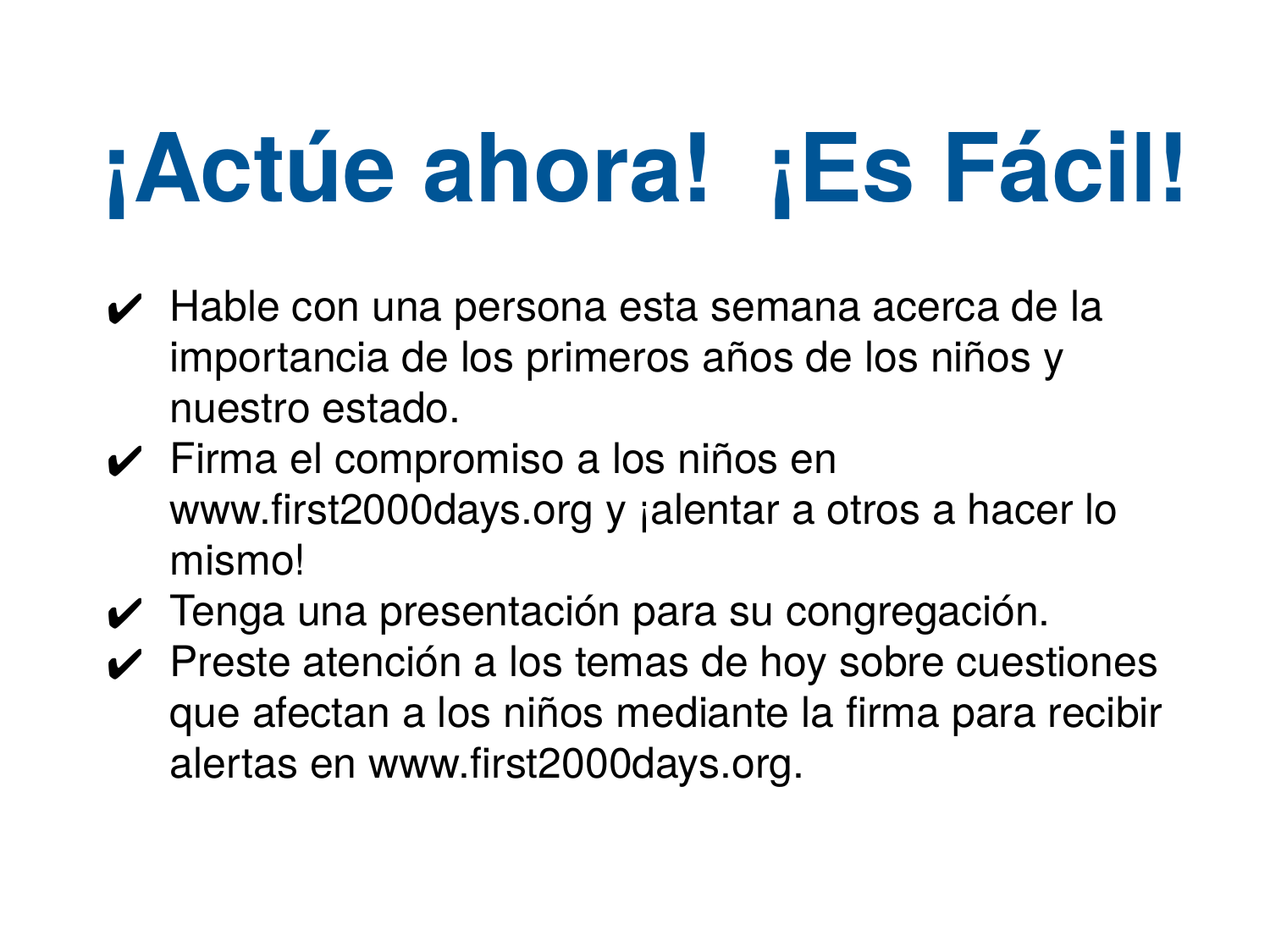

¡Actúe ahora!  ¡Es Fácil!
Hable con una persona esta semana acerca de la importancia de los primeros años de los niños y nuestro estado.
Firma el compromiso a los niños en www.first2000days.org y ¡alentar a otros a hacer lo mismo!
Tenga una presentación para su congregación.
Preste atención a los temas de hoy sobre cuestiones que afectan a los niños mediante la firma para recibir alertas en www.first2000days.org.